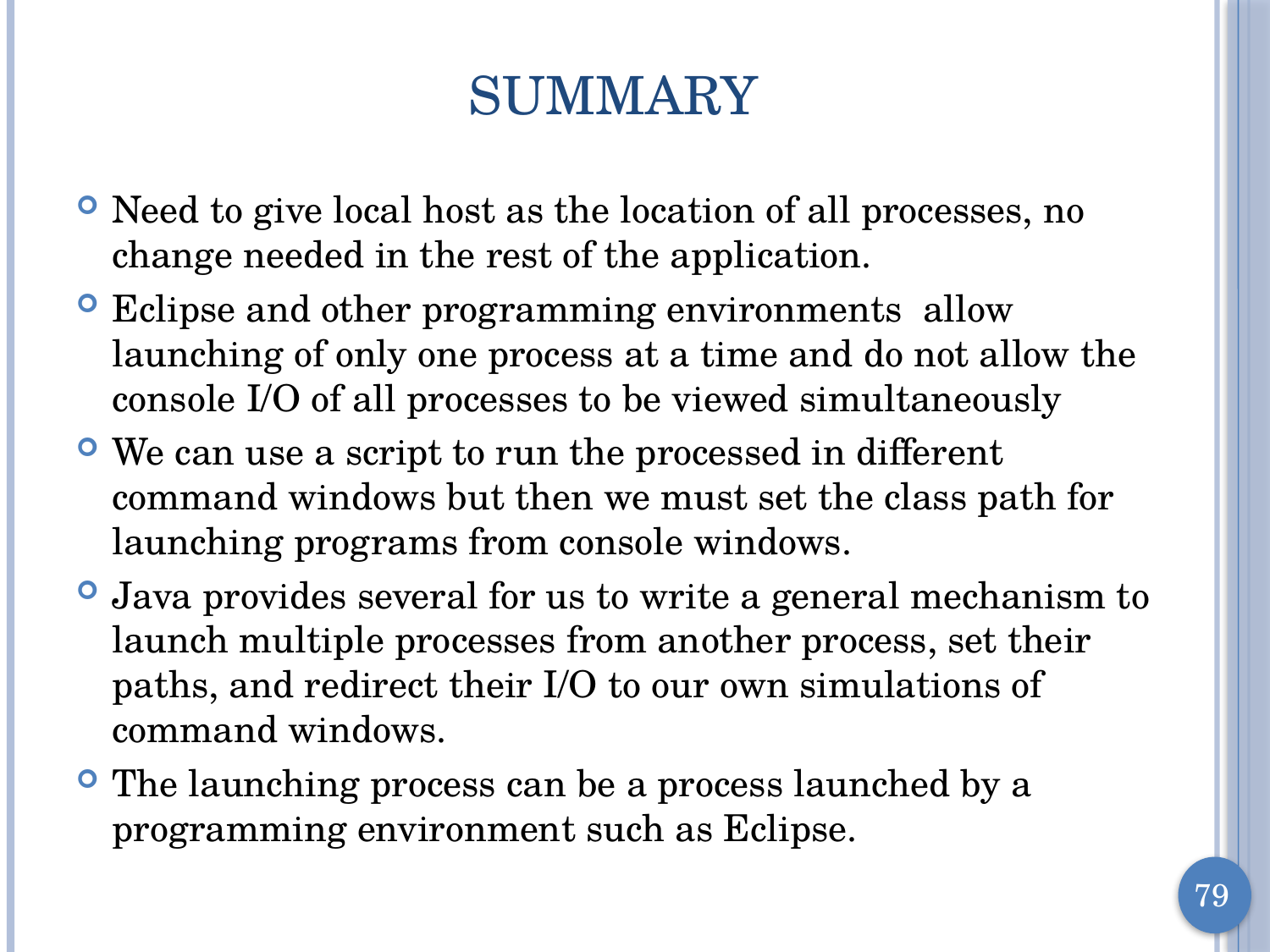

# Summary
Need to give local host as the location of all processes, no change needed in the rest of the application.
Eclipse and other programming environments  allow launching of only one process at a time and do not allow the console I/O of all processes to be viewed simultaneously
We can use a script to run the processed in different command windows but then we must set the class path for launching programs from console windows.
Java provides several for us to write a general mechanism to launch multiple processes from another process, set their paths, and redirect their I/O to our own simulations of command windows.
The launching process can be a process launched by a programming environment such as Eclipse.